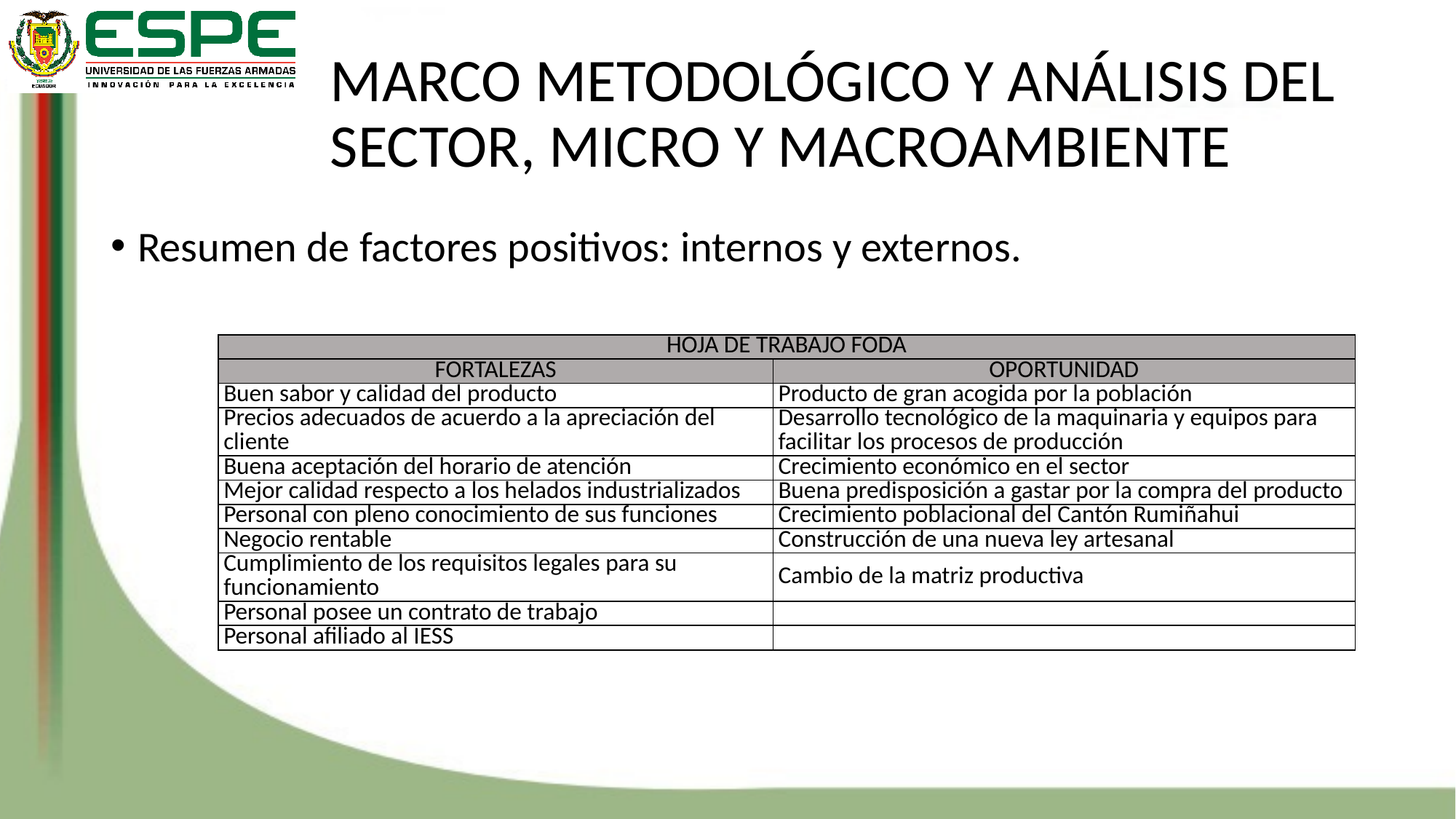

# MARCO METODOLÓGICO Y ANÁLISIS DEL SECTOR, MICRO Y MACROAMBIENTE
Resumen de factores positivos: internos y externos.
| HOJA DE TRABAJO FODA |  |
| --- | --- |
| FORTALEZAS | OPORTUNIDAD |
| Buen sabor y calidad del producto | Producto de gran acogida por la población |
| Precios adecuados de acuerdo a la apreciación del cliente | Desarrollo tecnológico de la maquinaria y equipos para facilitar los procesos de producción |
| Buena aceptación del horario de atención | Crecimiento económico en el sector |
| Mejor calidad respecto a los helados industrializados | Buena predisposición a gastar por la compra del producto |
| Personal con pleno conocimiento de sus funciones | Crecimiento poblacional del Cantón Rumiñahui |
| Negocio rentable | Construcción de una nueva ley artesanal |
| Cumplimiento de los requisitos legales para su funcionamiento | Cambio de la matriz productiva |
| Personal posee un contrato de trabajo |  |
| Personal afiliado al IESS |  |